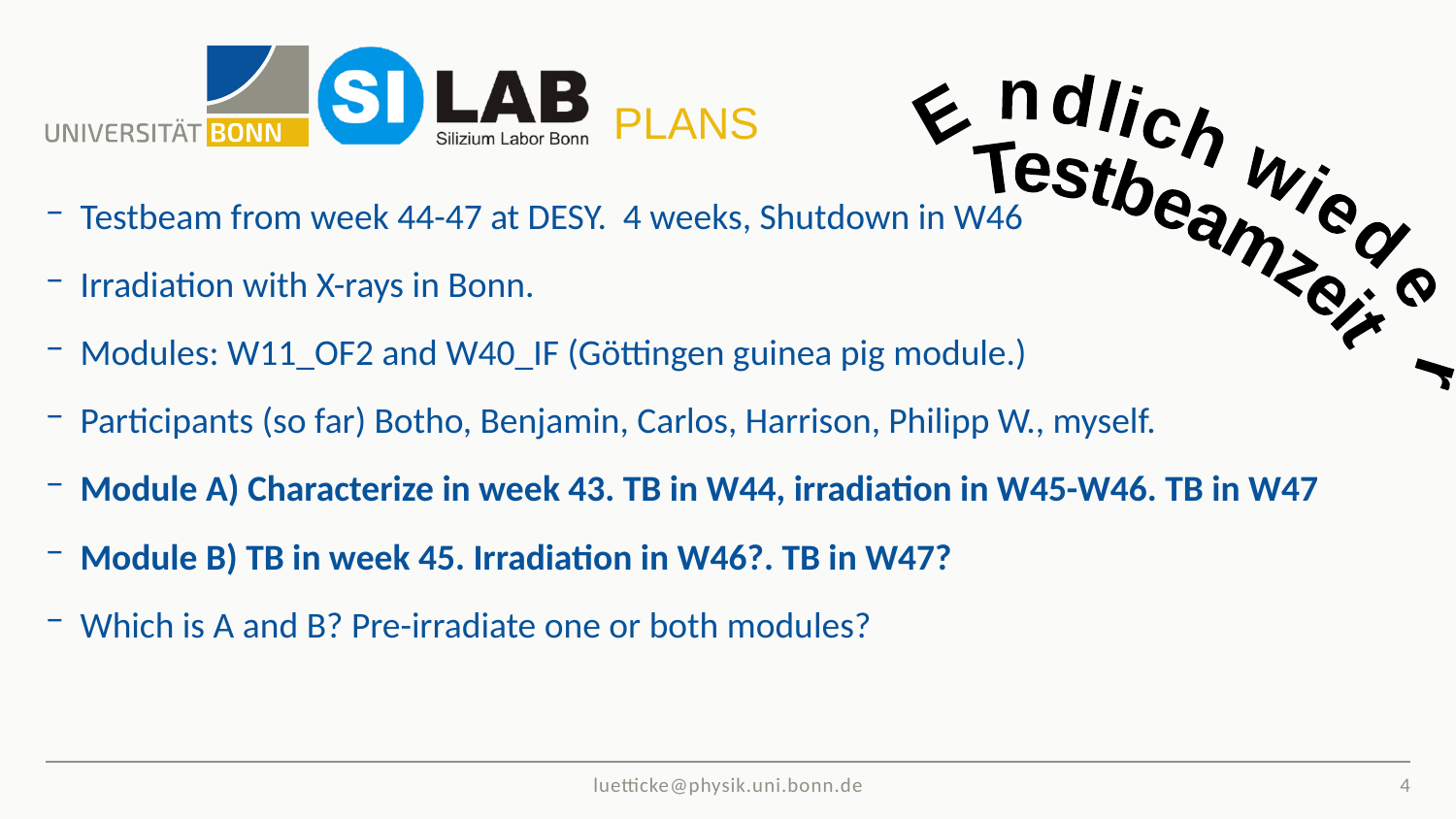

# Plans
Testbeam from week 44-47 at DESY.  4 weeks, Shutdown in W46
Irradiation with X-rays in Bonn.
Modules: W11_OF2 and W40_IF (Göttingen guinea pig module.)
Participants (so far) Botho, Benjamin, Carlos, Harrison, Philipp W., myself.
Module A) Characterize in week 43. TB in W44, irradiation in W45-W46. TB in W47
Module B) TB in week 45. Irradiation in W46?. TB in W47?
Which is A and B? Pre-irradiate one or both modules?
Endlich wieder
Testbeamzeit
4
luetticke@physik.uni.bonn.de